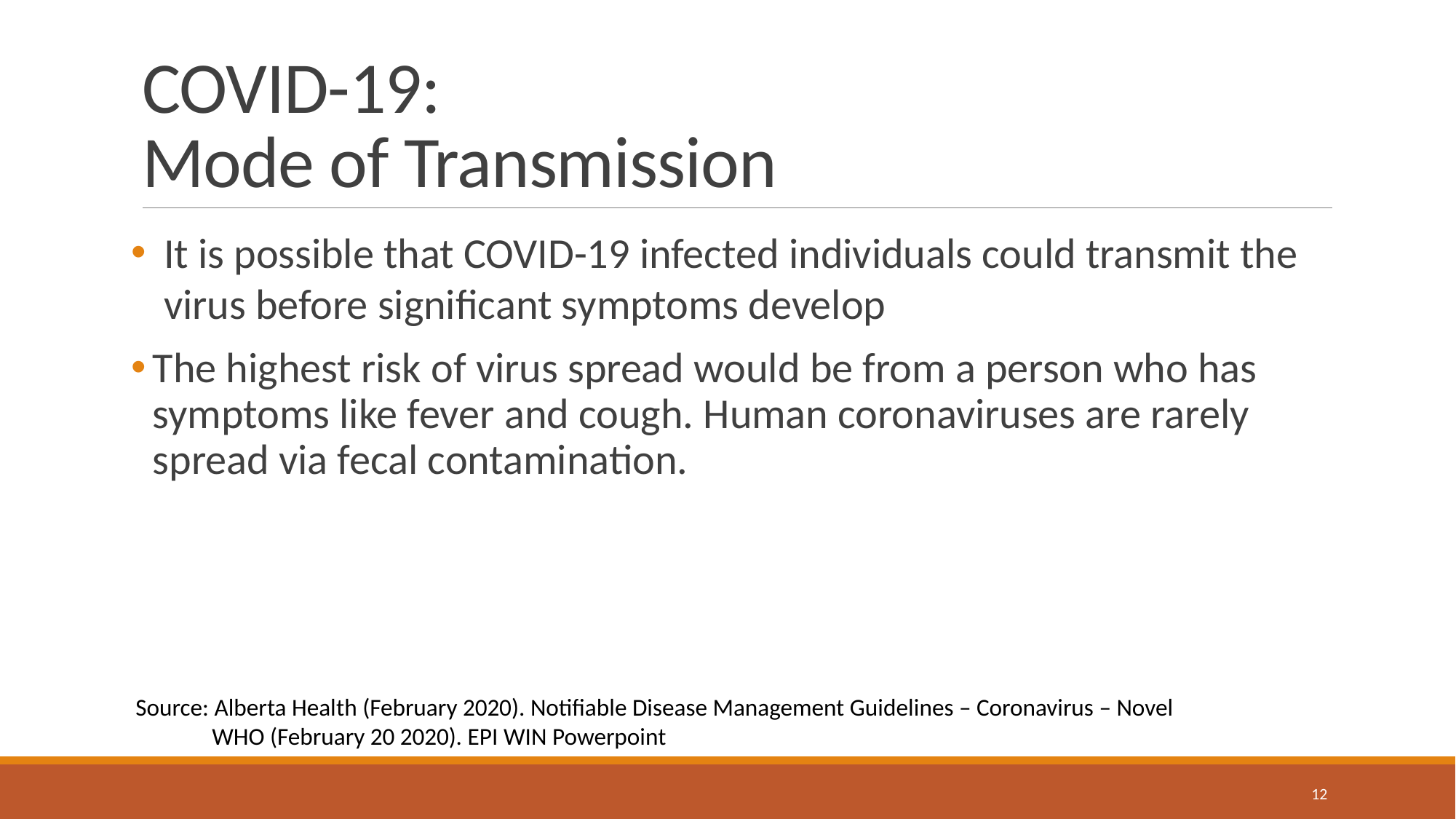

# COVID-19: Mode of Transmission
It is possible that COVID-19 infected individuals could transmit the virus before significant symptoms develop
The highest risk of virus spread would be from a person who has symptoms like fever and cough. Human coronaviruses are rarely spread via fecal contamination.

Source: Alberta Health (February 2020). Notifiable Disease Management Guidelines – Coronavirus – Novel
              WHO (February 20 2020). EPI WIN Powerpoint
12